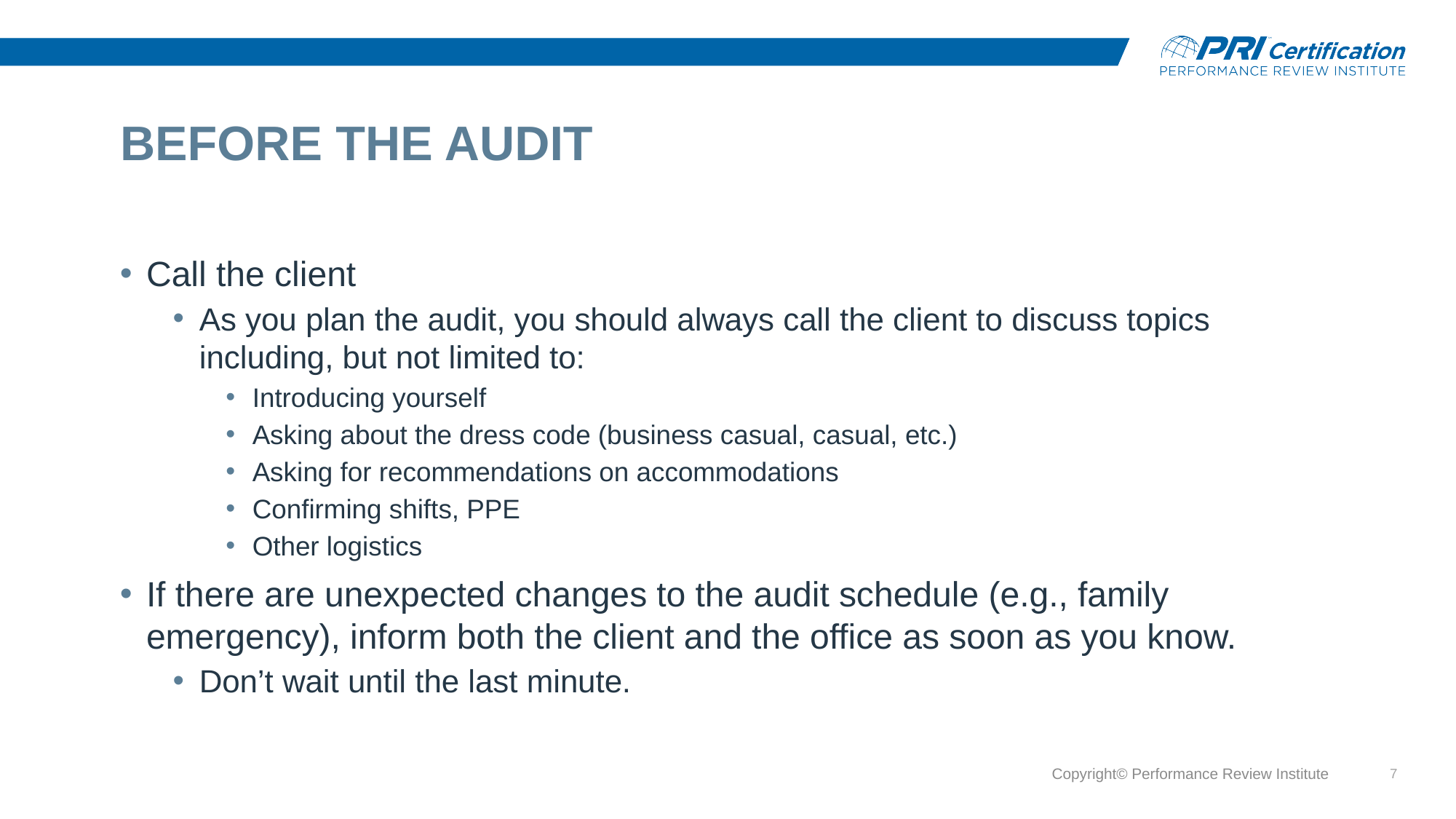

# Before the Audit
Call the client
As you plan the audit, you should always call the client to discuss topics including, but not limited to:
Introducing yourself
Asking about the dress code (business casual, casual, etc.)
Asking for recommendations on accommodations
Confirming shifts, PPE
Other logistics
If there are unexpected changes to the audit schedule (e.g., family emergency), inform both the client and the office as soon as you know.
Don’t wait until the last minute.
Copyright© Performance Review Institute
7